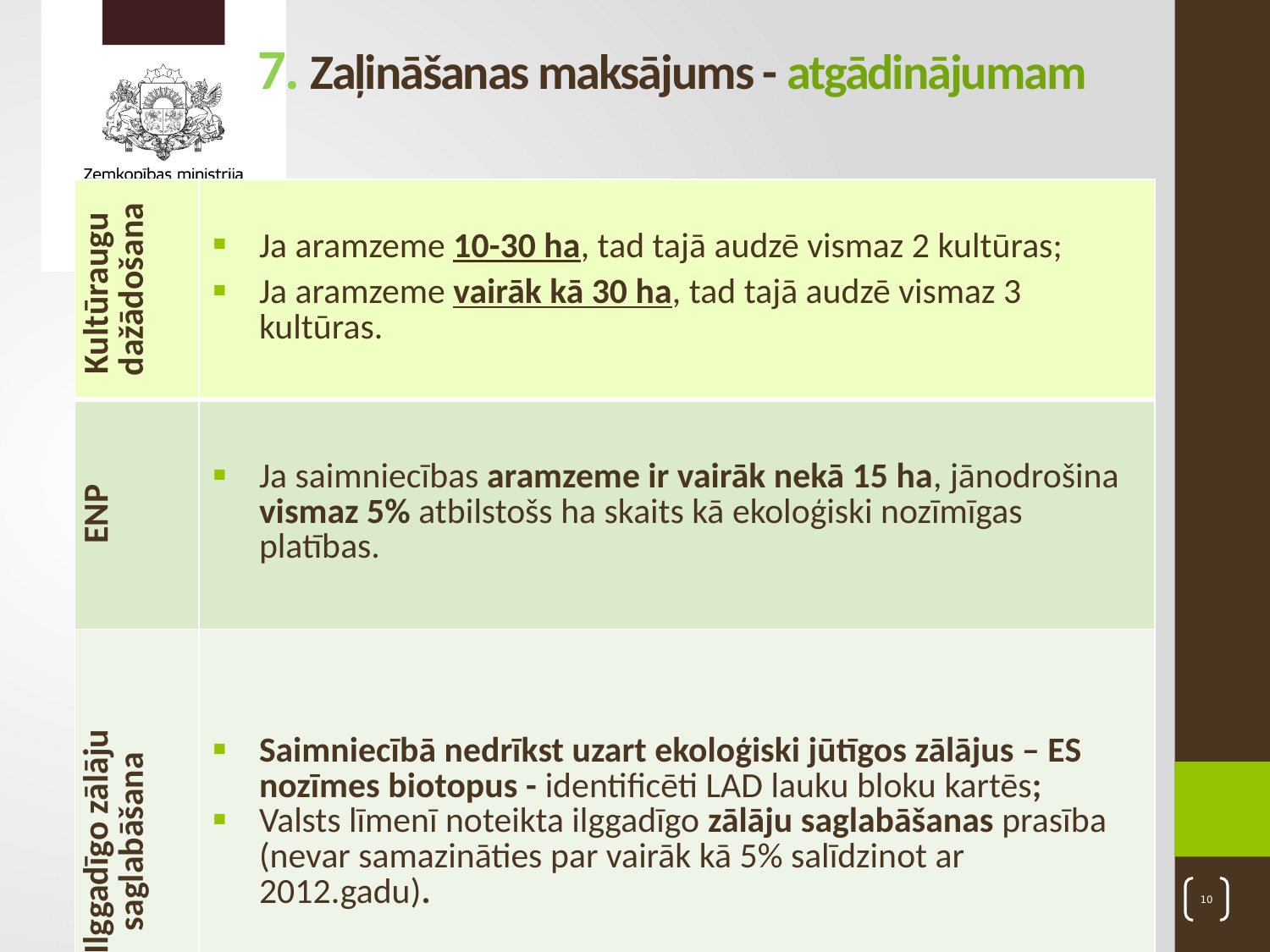

# 7. Zaļināšanas maksājums - atgādinājumam
| Kultūraugu dažādošana | Ja aramzeme 10-30 ha, tad tajā audzē vismaz 2 kultūras; Ja aramzeme vairāk kā 30 ha, tad tajā audzē vismaz 3 kultūras. |
| --- | --- |
| ENP | Ja saimniecības aramzeme ir vairāk nekā 15 ha, jānodrošina vismaz 5% atbilstošs ha skaits kā ekoloģiski nozīmīgas platības. |
| Ilggadīgo zālāju saglabāšana | Saimniecībā nedrīkst uzart ekoloģiski jūtīgos zālājus – ES nozīmes biotopus - identificēti LAD lauku bloku kartēs; Valsts līmenī noteikta ilggadīgo zālāju saglabāšanas prasība (nevar samazināties par vairāk kā 5% salīdzinot ar 2012.gadu). |
10